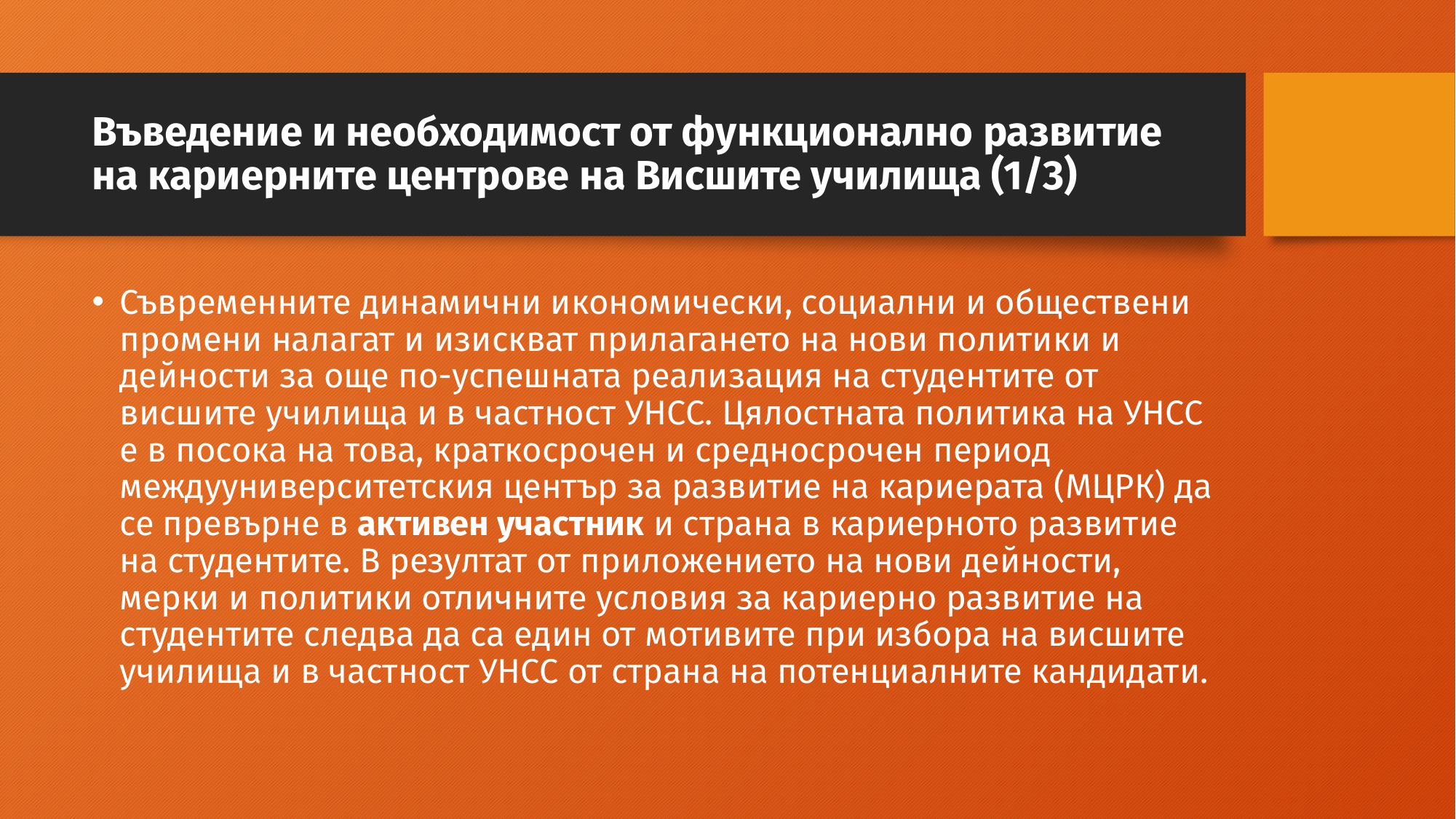

# Въведение и необходимост от функционално развитие на кариерните центрове на Висшите училища (1/3)
Съвременните динамични икономически, социални и обществени промени налагат и изискват прилагането на нови политики и дейности за още по-успешната реализация на студентите от висшите училища и в частност УНСС. Цялостната политика на УНСС е в посока на това, краткосрочен и средносрочен период междууниверситетския център за развитие на кариерата (МЦРК) да се превърне в активен участник и страна в кариерното развитие на студентите. В резултат от приложението на нови дейности, мерки и политики отличните условия за кариерно развитие на студентите следва да са един от мотивите при избора на висшите училища и в частност УНСС от страна на потенциалните кандидати.